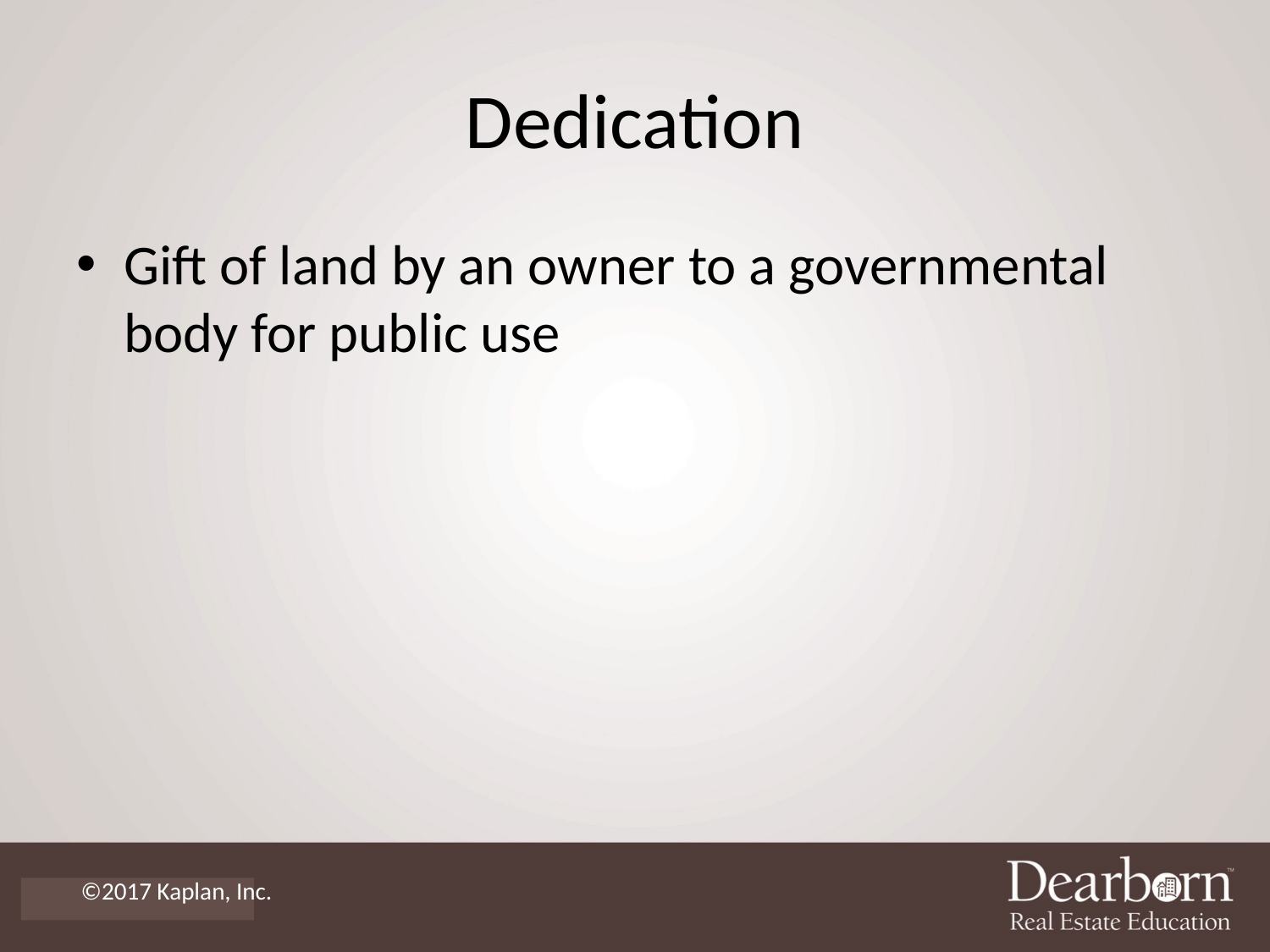

# Dedication
Gift of land by an owner to a governmental body for public use